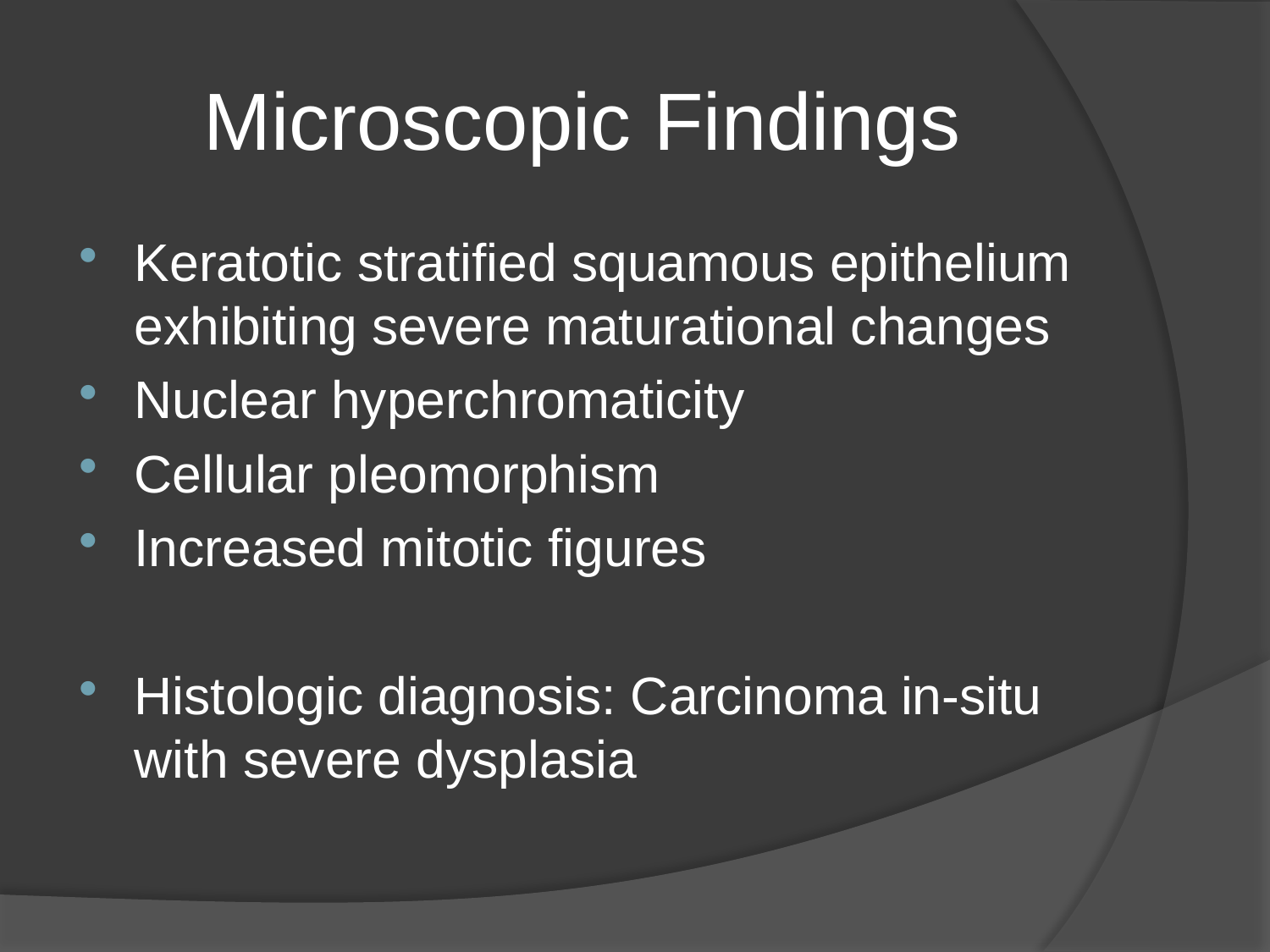

# Microscopic Findings
Keratotic stratified squamous epithelium exhibiting severe maturational changes
Nuclear hyperchromaticity
Cellular pleomorphism
Increased mitotic figures

Histologic diagnosis: Carcinoma in-situ with severe dysplasia